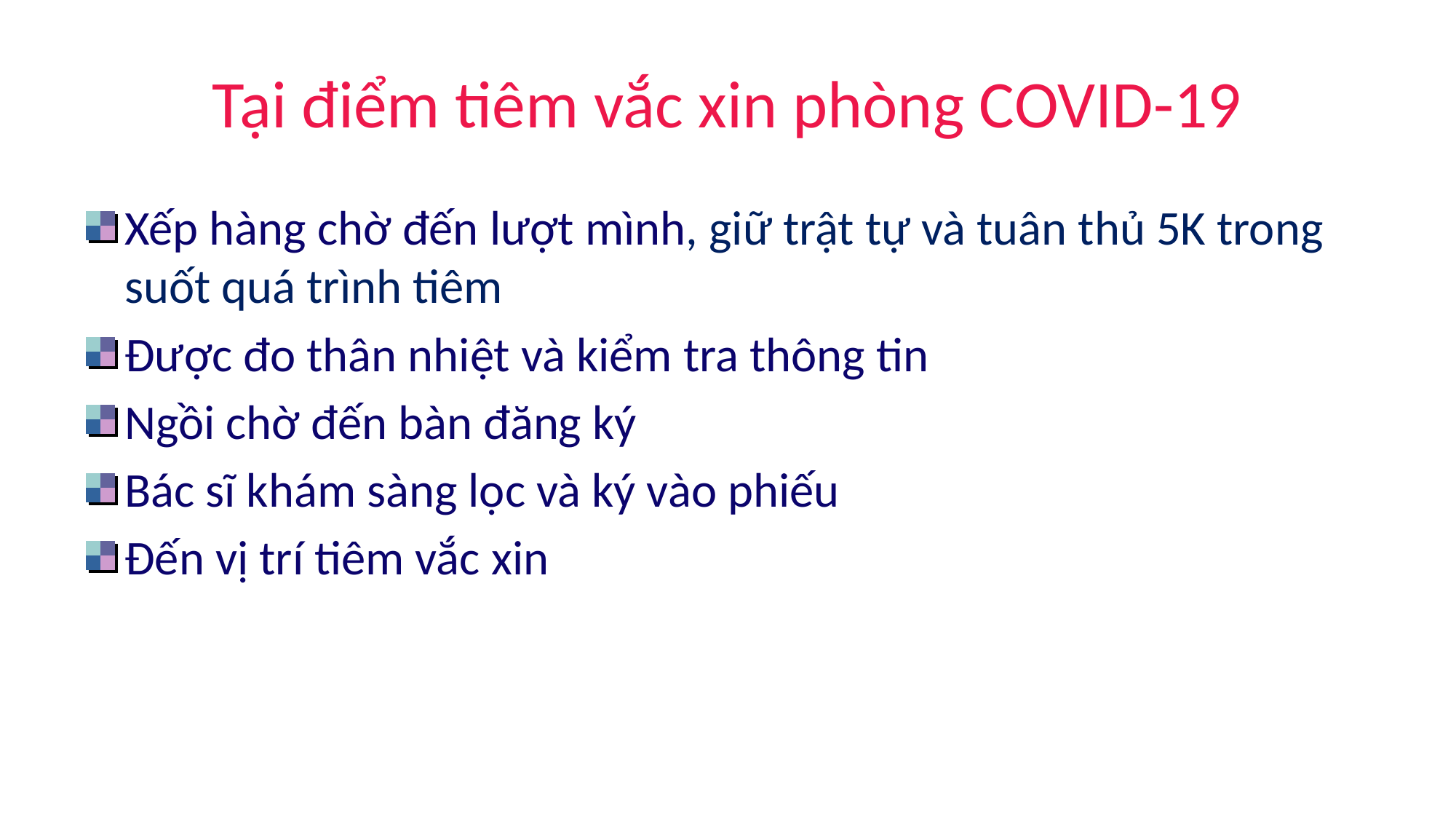

# Tại điểm tiêm vắc xin phòng COVID-19
Xếp hàng chờ đến lượt mình, giữ trật tự và tuân thủ 5K trong suốt quá trình tiêm
Được đo thân nhiệt và kiểm tra thông tin
Ngồi chờ đến bàn đăng ký
Bác sĩ khám sàng lọc và ký vào phiếu
Đến vị trí tiêm vắc xin